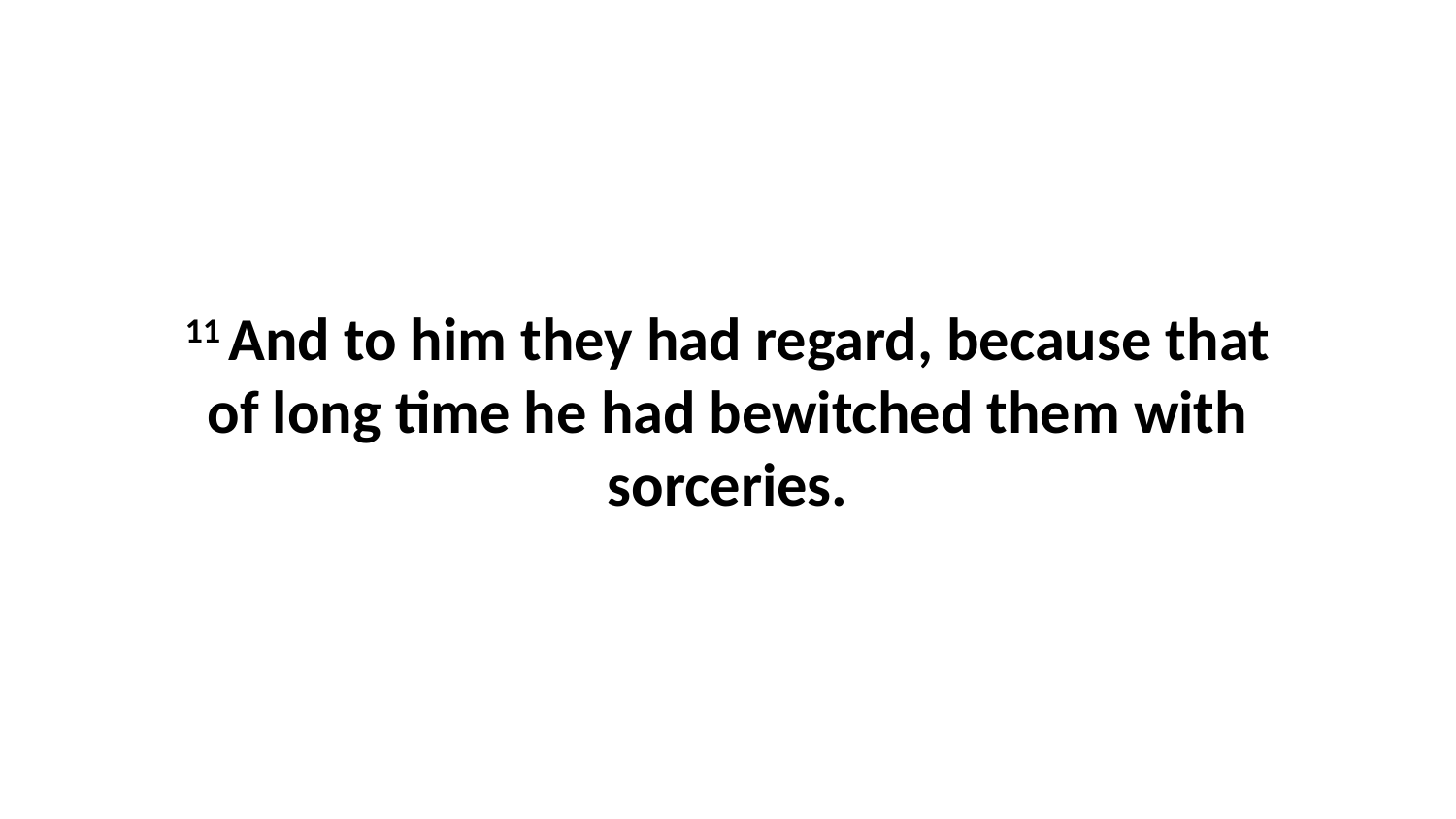

11 And to him they had regard, because that of long time he had bewitched them with sorceries.